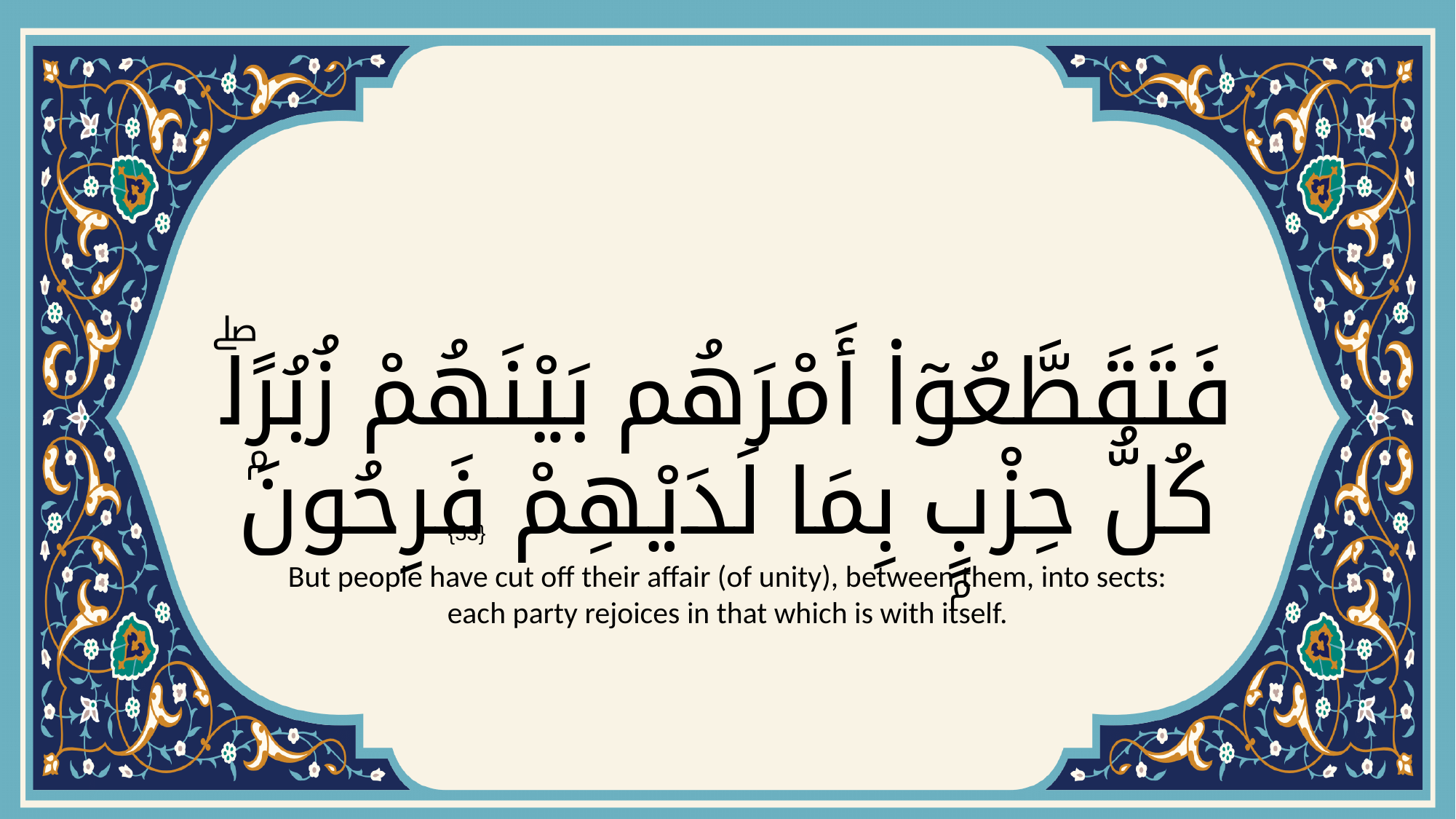

# فَتَقَطَّعُوٓا۟ أَمْرَهُم بَيْنَهُمْ زُبُرًۭاۖ كُلُّ حِزْبٍۭ بِمَا لَدَيْهِمْ فَرِحُونَ
{53}
But people have cut off their affair (of unity), between them, into sects: each party rejoices in that which is with itself.